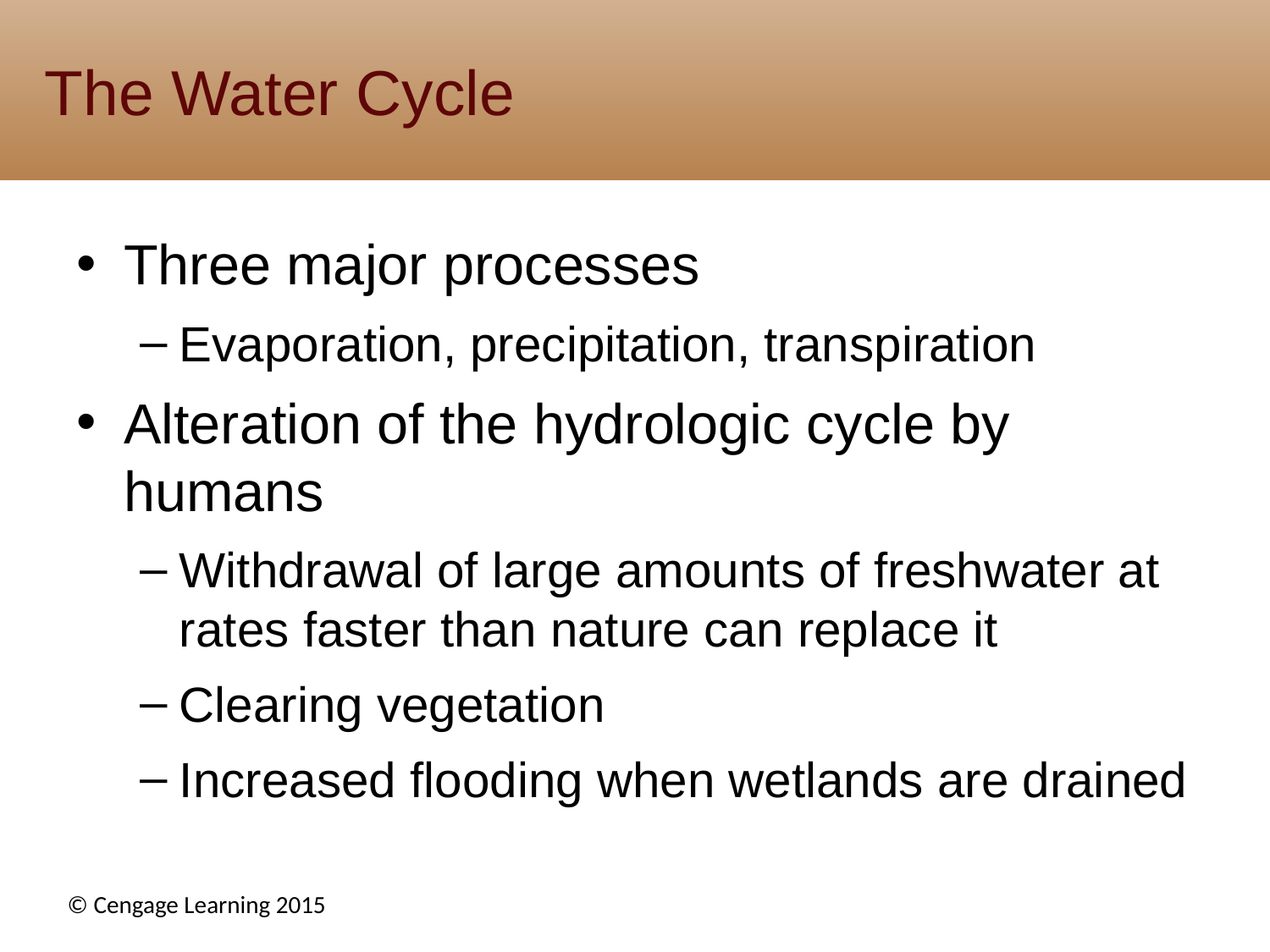

# The Water Cycle
Three major processes
Evaporation, precipitation, transpiration
Alteration of the hydrologic cycle by humans
Withdrawal of large amounts of freshwater at rates faster than nature can replace it
Clearing vegetation
Increased flooding when wetlands are drained